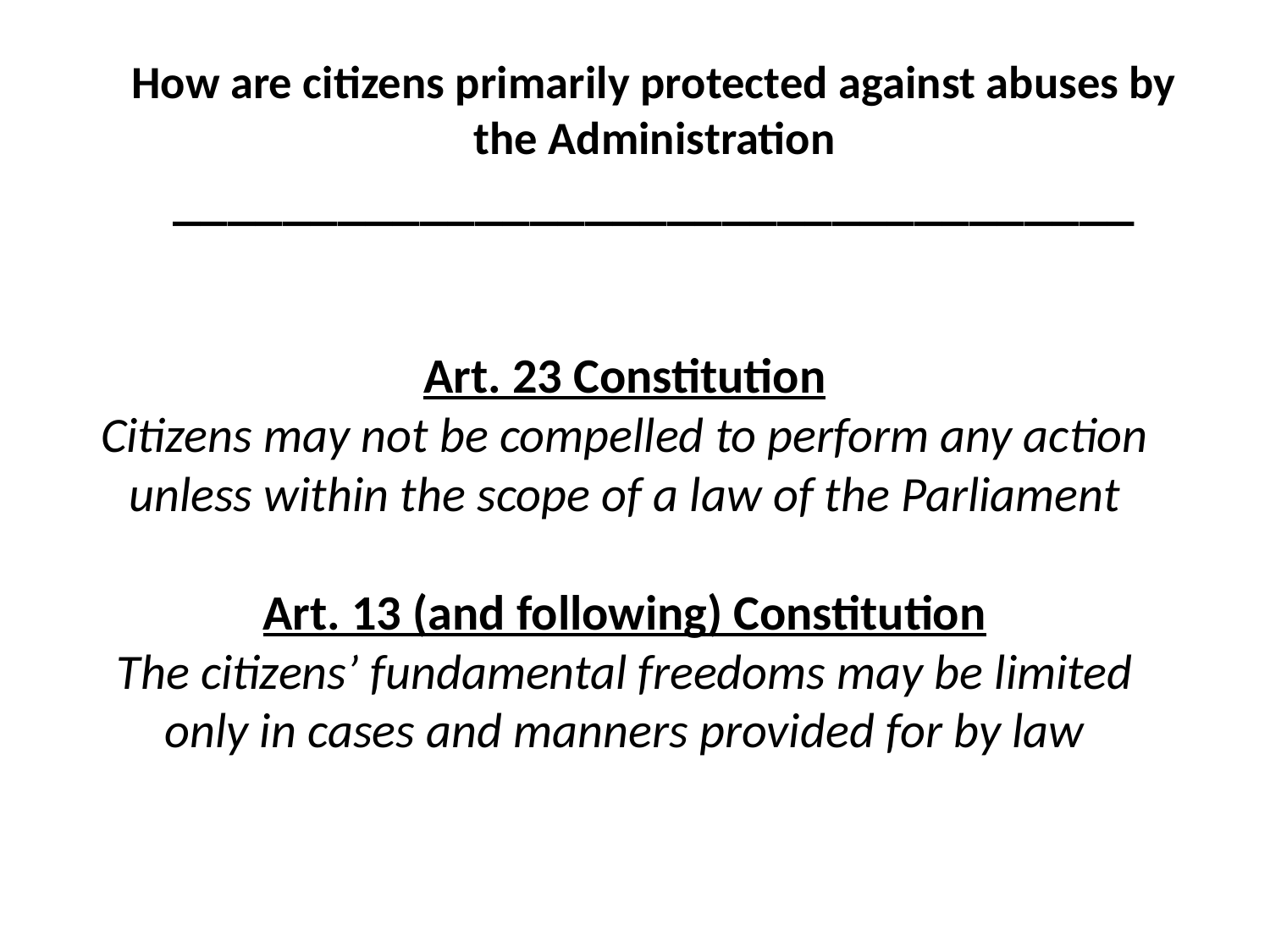

How are citizens primarily protected against abuses by the Administration
___________________________________
# Art. 23 Constitution Citizens may not be compelled to perform any action unless within the scope of a law of the Parliament Art. 13 (and following) Constitution The citizens’ fundamental freedoms may be limited only in cases and manners provided for by law